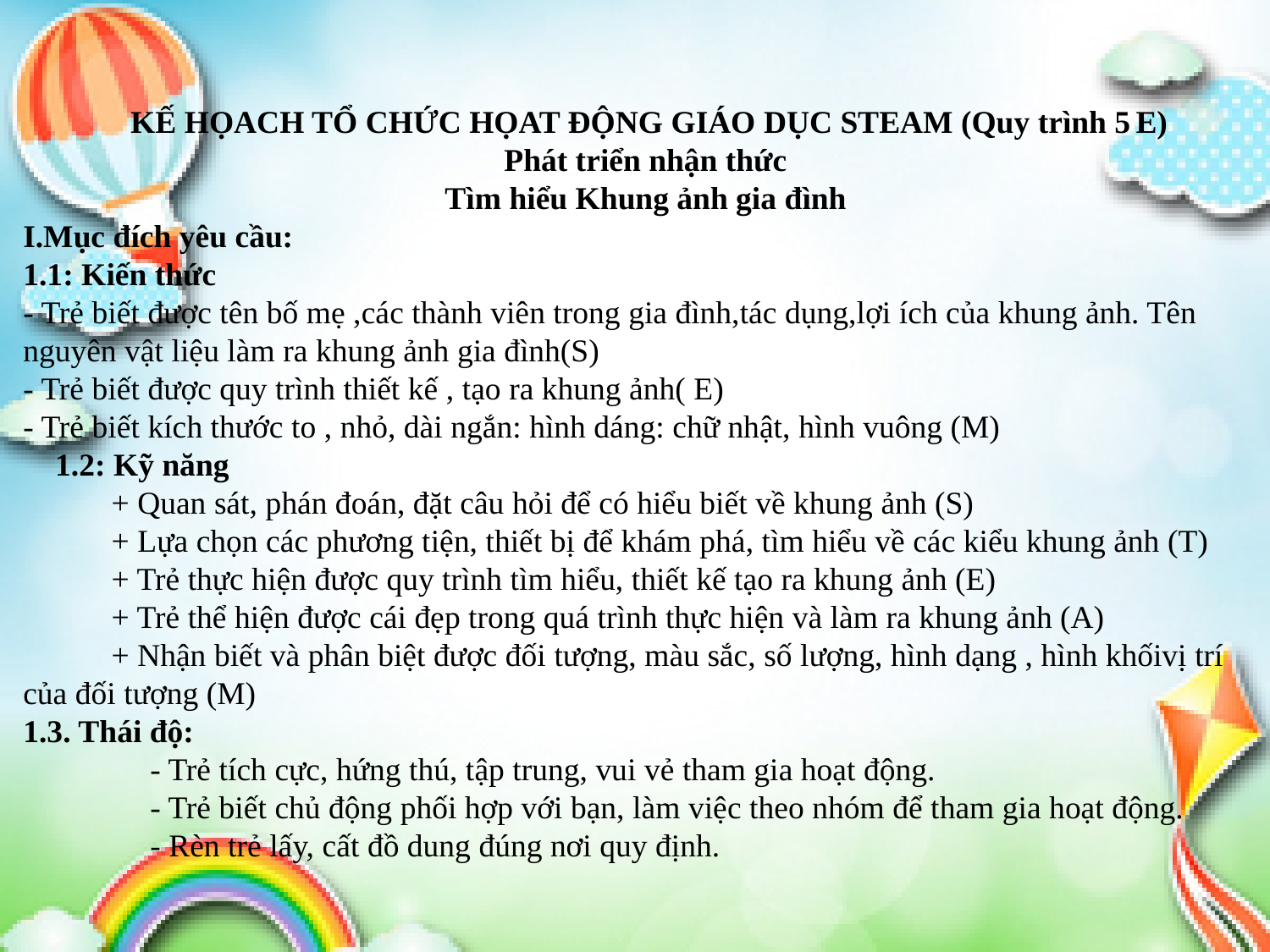

KẾ HỌACH TỔ CHỨC HỌAT ĐỘNG GIÁO DỤC STEAM (Quy trình 5 E)
Phát triển nhận thức
Tìm hiểu Khung ảnh gia đình
I.Mục đích yêu cầu:
1.1: Kiến thức
- Trẻ biết được tên bố mẹ ,các thành viên trong gia đình,tác dụng,lợi ích của khung ảnh. Tên nguyên vật liệu làm ra khung ảnh gia đình(S)
- Trẻ biết được quy trình thiết kế , tạo ra khung ảnh( E)
- Trẻ biết kích thước to , nhỏ, dài ngắn: hình dáng: chữ nhật, hình vuông (M)
    1.2: Kỹ năng
           + Quan sát, phán đoán, đặt câu hỏi để có hiểu biết về khung ảnh (S)
           + Lựa chọn các phương tiện, thiết bị để khám phá, tìm hiểu về các kiểu khung ảnh (T)
           + Trẻ thực hiện được quy trình tìm hiểu, thiết kế tạo ra khung ảnh (E)
           + Trẻ thể hiện được cái đẹp trong quá trình thực hiện và làm ra khung ảnh (A)
           + Nhận biết và phân biệt được đối tượng, màu sắc, số lượng, hình dạng , hình khốivị trí của đối tượng (M)
1.3. Thái độ:
	- Trẻ tích cực, hứng thú, tập trung, vui vẻ tham gia hoạt động.
	- Trẻ biết chủ động phối hợp với bạn, làm việc theo nhóm để tham gia hoạt động.
	- Rèn trẻ lấy, cất đồ dung đúng nơi quy định.